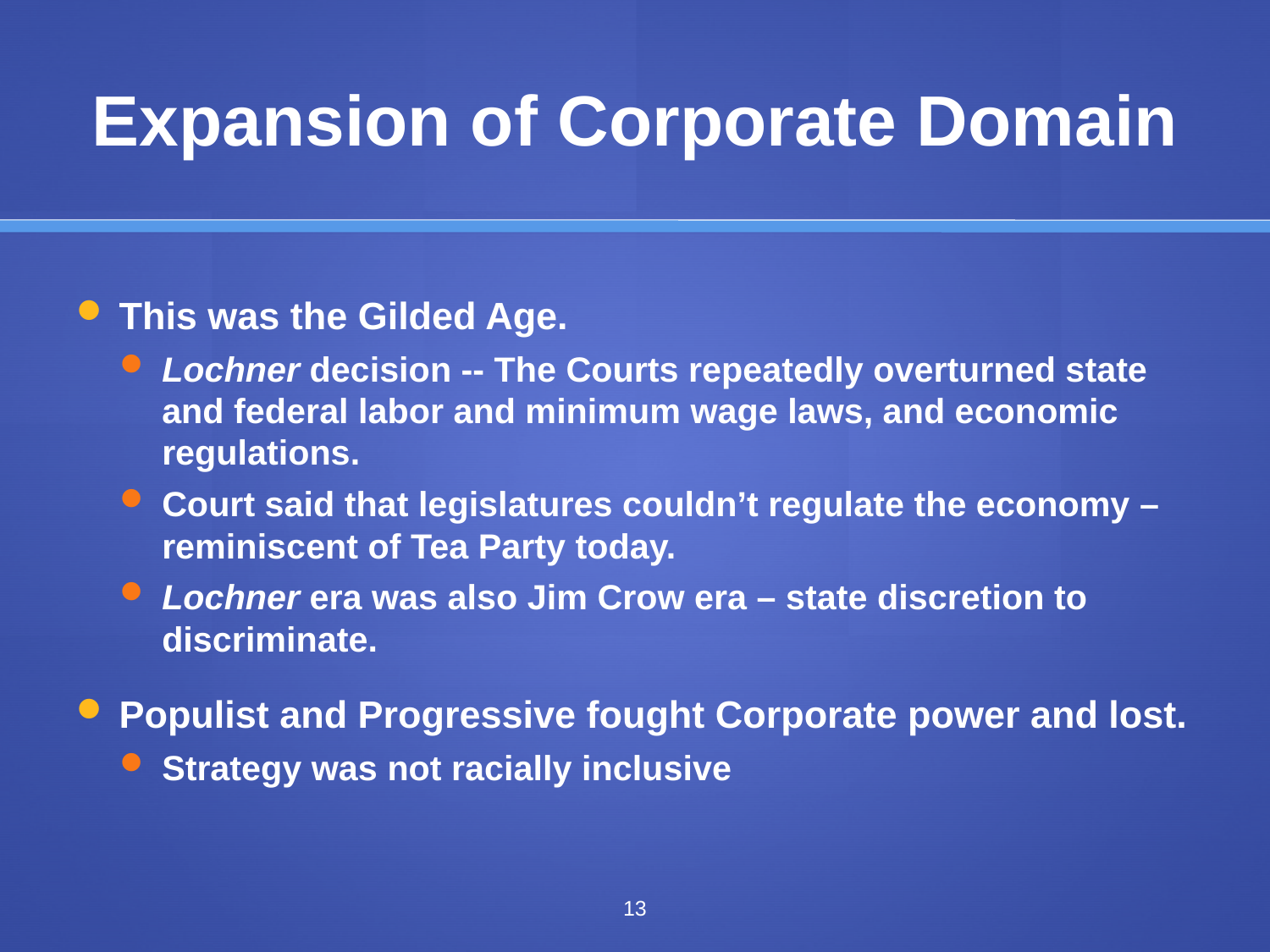

# Expansion of Corporate Domain
This was the Gilded Age.
Lochner decision -- The Courts repeatedly overturned state and federal labor and minimum wage laws, and economic regulations.
Court said that legislatures couldn’t regulate the economy – reminiscent of Tea Party today.
Lochner era was also Jim Crow era – state discretion to discriminate.
Populist and Progressive fought Corporate power and lost.
Strategy was not racially inclusive

13